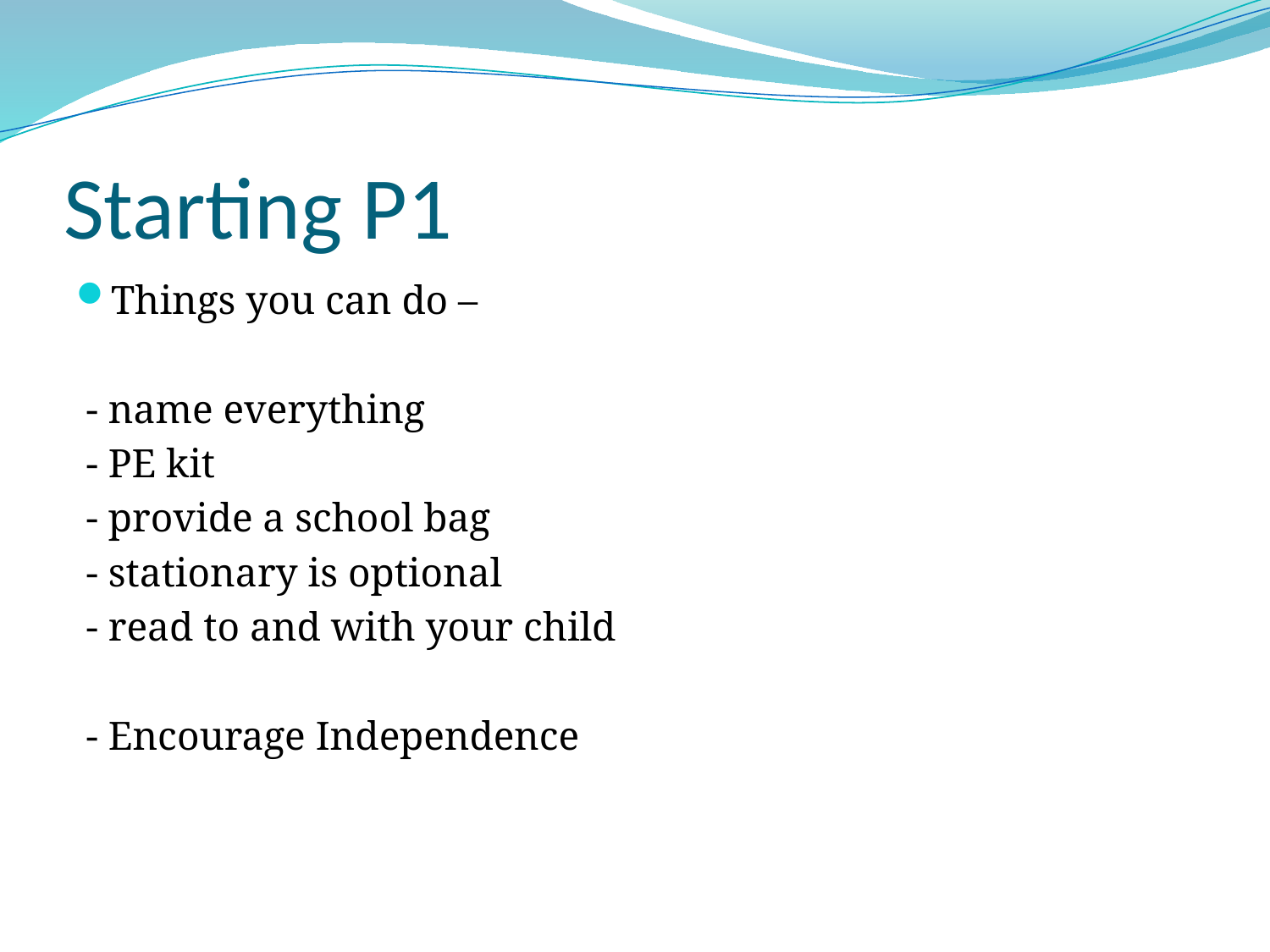

# Starting P1
Things you can do –

 - name everything
 - PE kit
 - provide a school bag
 - stationary is optional
 - read to and with your child

 - Encourage Independence